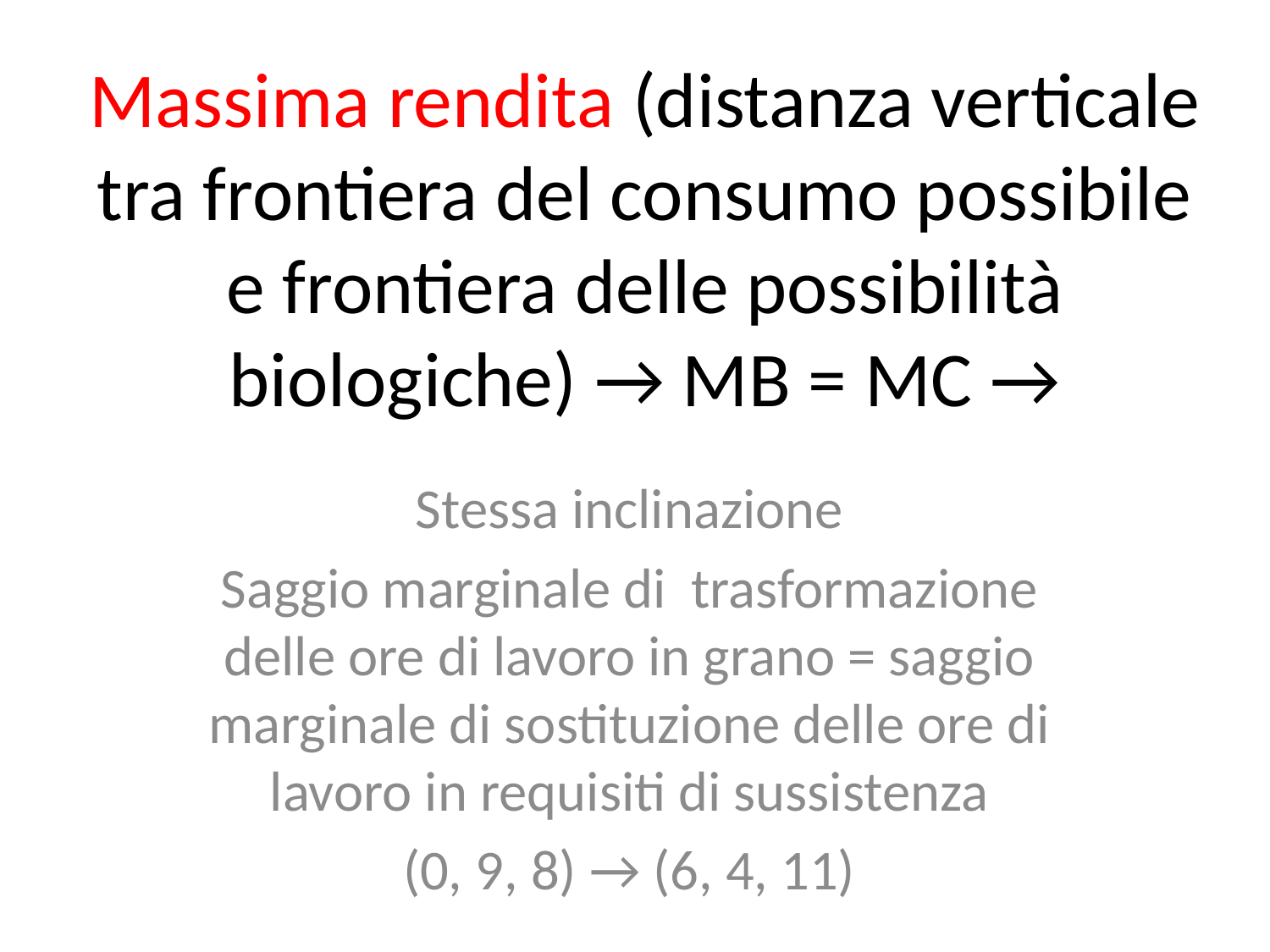

# Massima rendita (distanza verticale tra frontiera del consumo possibile e frontiera delle possibilità biologiche) → MB = MC →
Stessa inclinazione
Saggio marginale di  trasformazione delle ore di lavoro in grano = saggio marginale di sostituzione delle ore di lavoro in requisiti di sussistenza
(0, 9, 8) → (6, 4, 11)